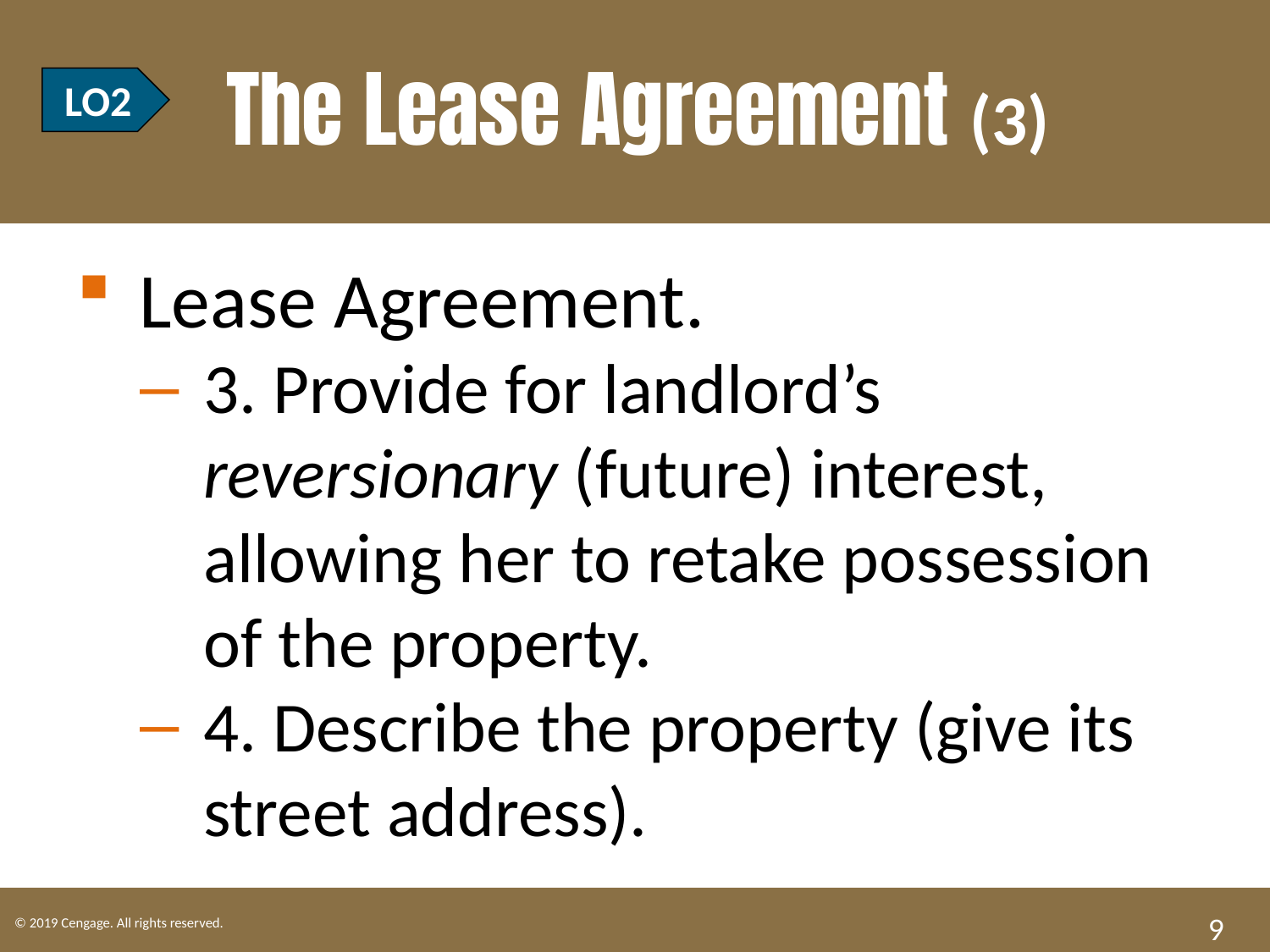

# LO2 The Lease Agreement (3)
LO2
Lease Agreement.
3. Provide for landlord’s reversionary (future) interest, allowing her to retake possession of the property.
4. Describe the property (give its street address).
9